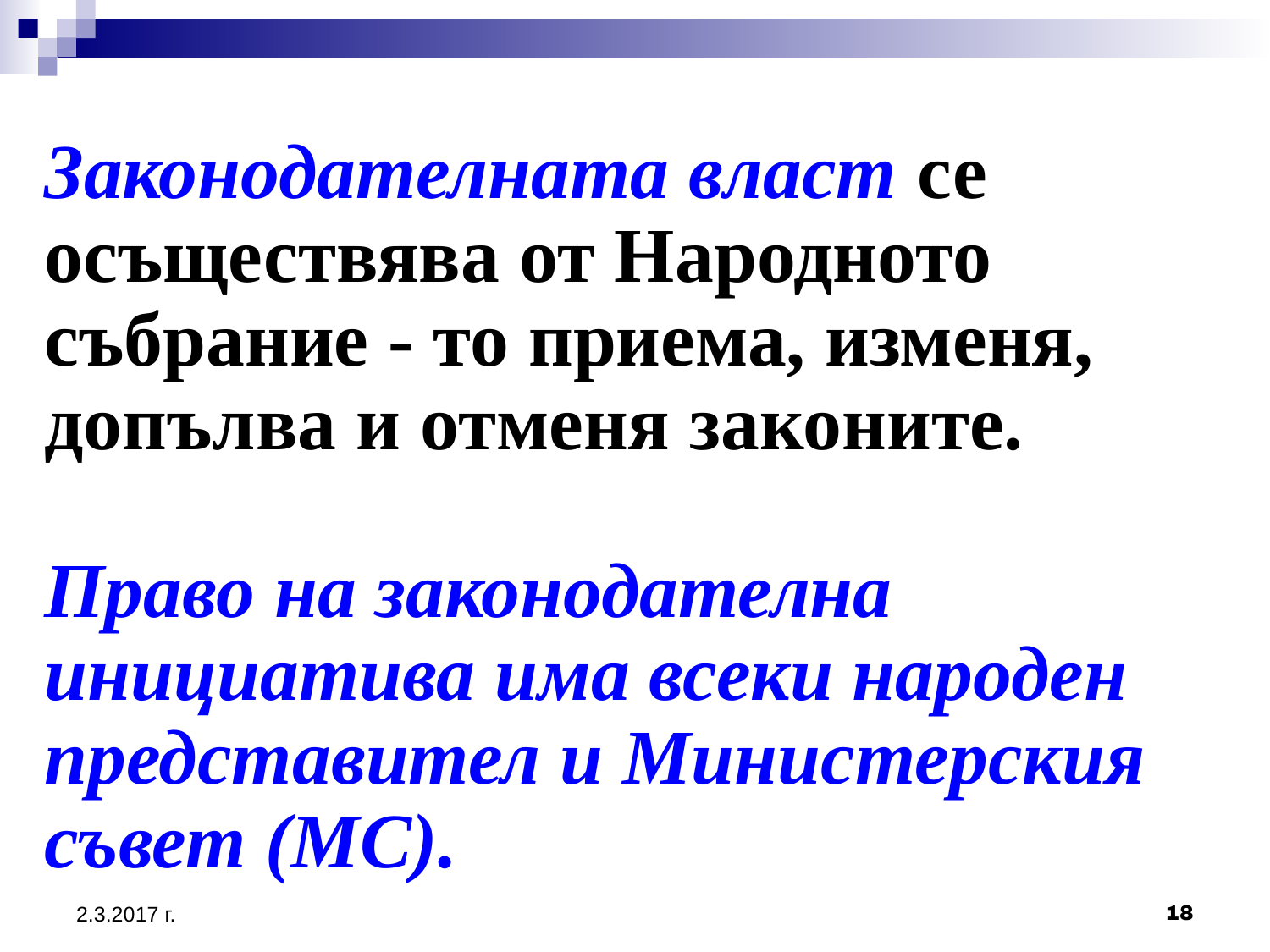

# Законодателната власт се осъществява от Народното събрание - то приема, изменя, допълва и отменя законите. Право на законодателна инициатива има всеки народен представител и Министерския съвет (МС).
2.3.2017 г.
18